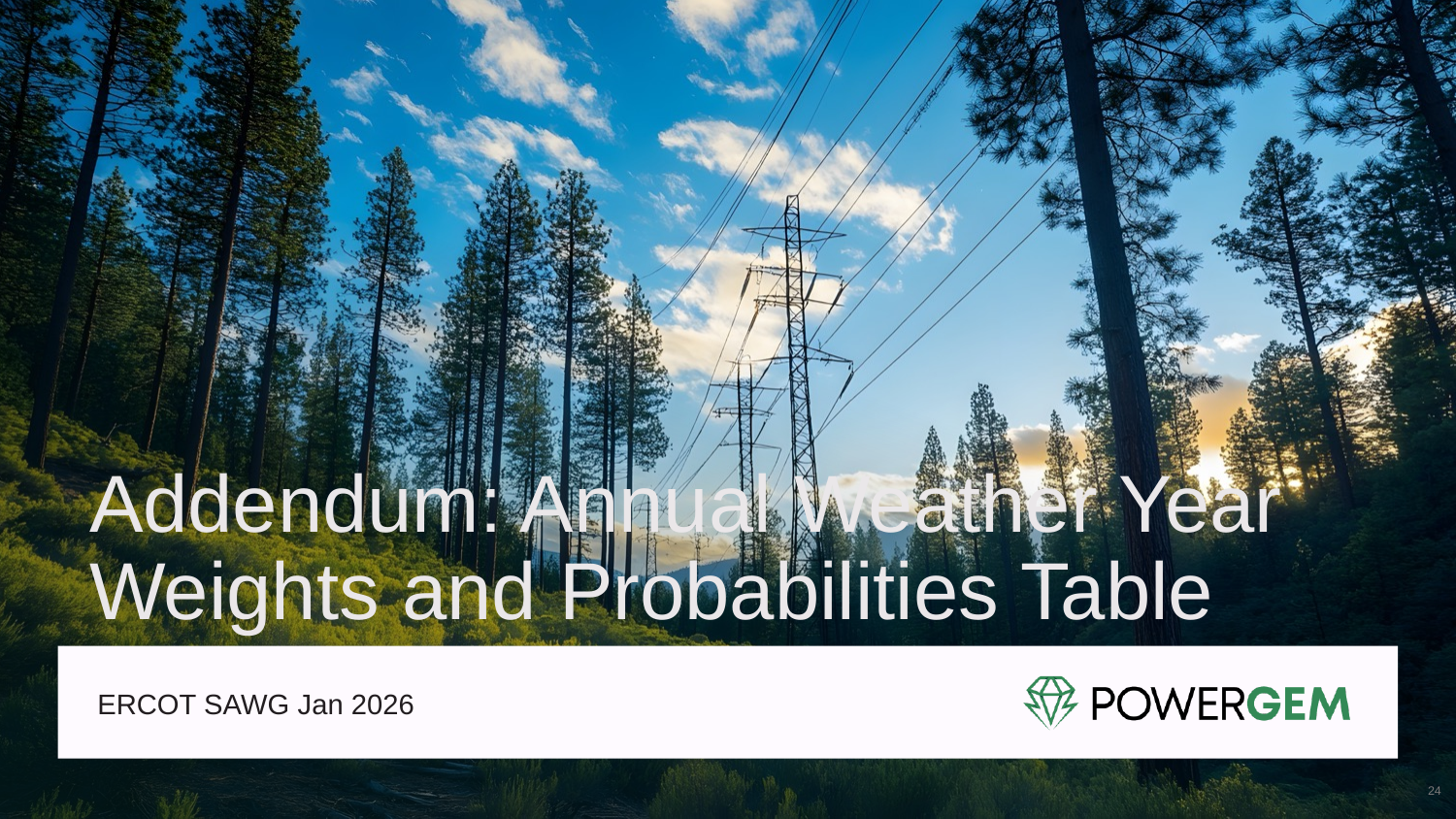

# Addendum: Annual Weather Year Weights and Probabilities Table
ERCOT SAWG Jan 2026
24